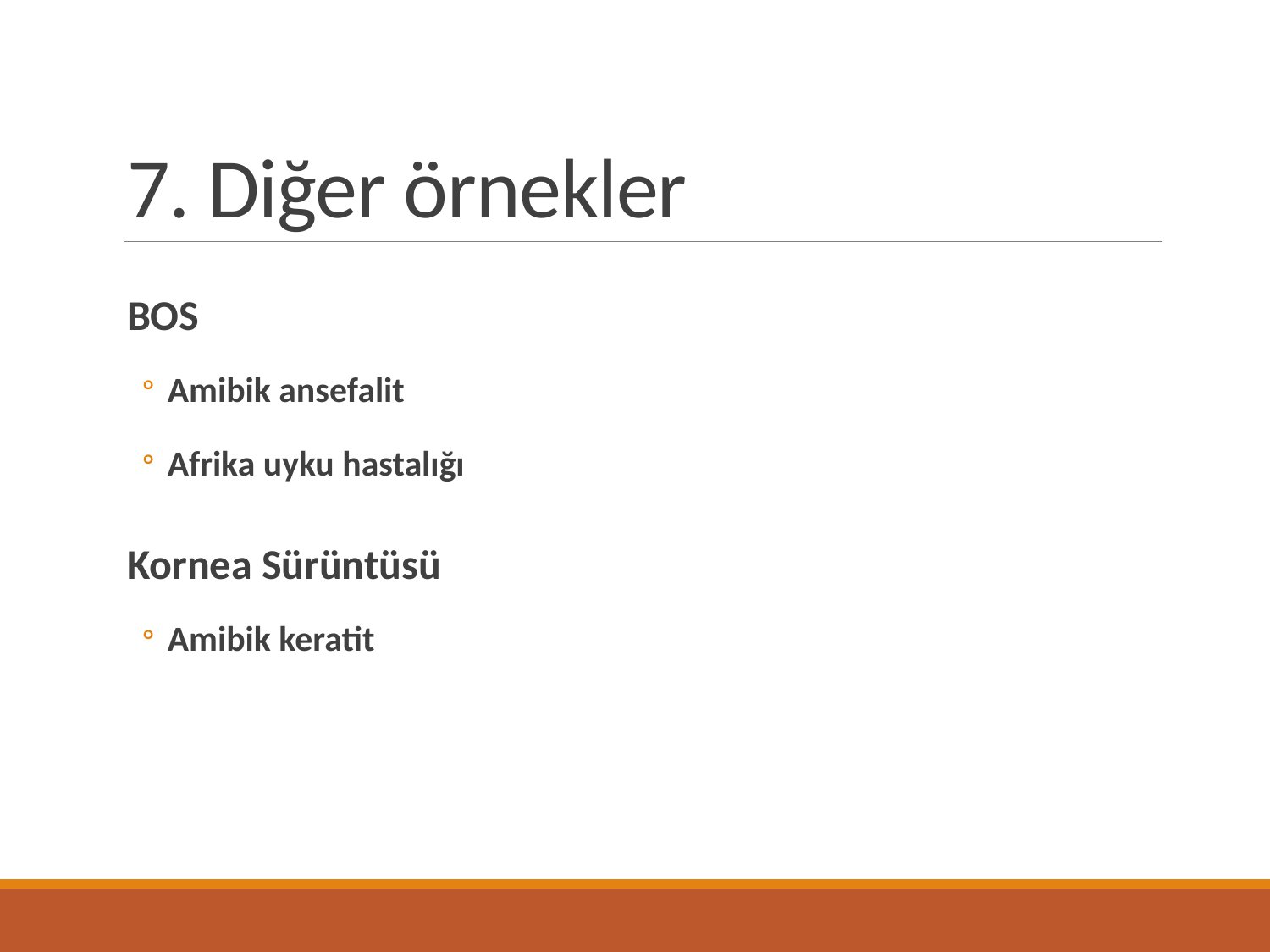

# 7. Diğer örnekler
BOS
Amibik ansefalit
Afrika uyku hastalığı
Kornea Sürüntüsü
Amibik keratit